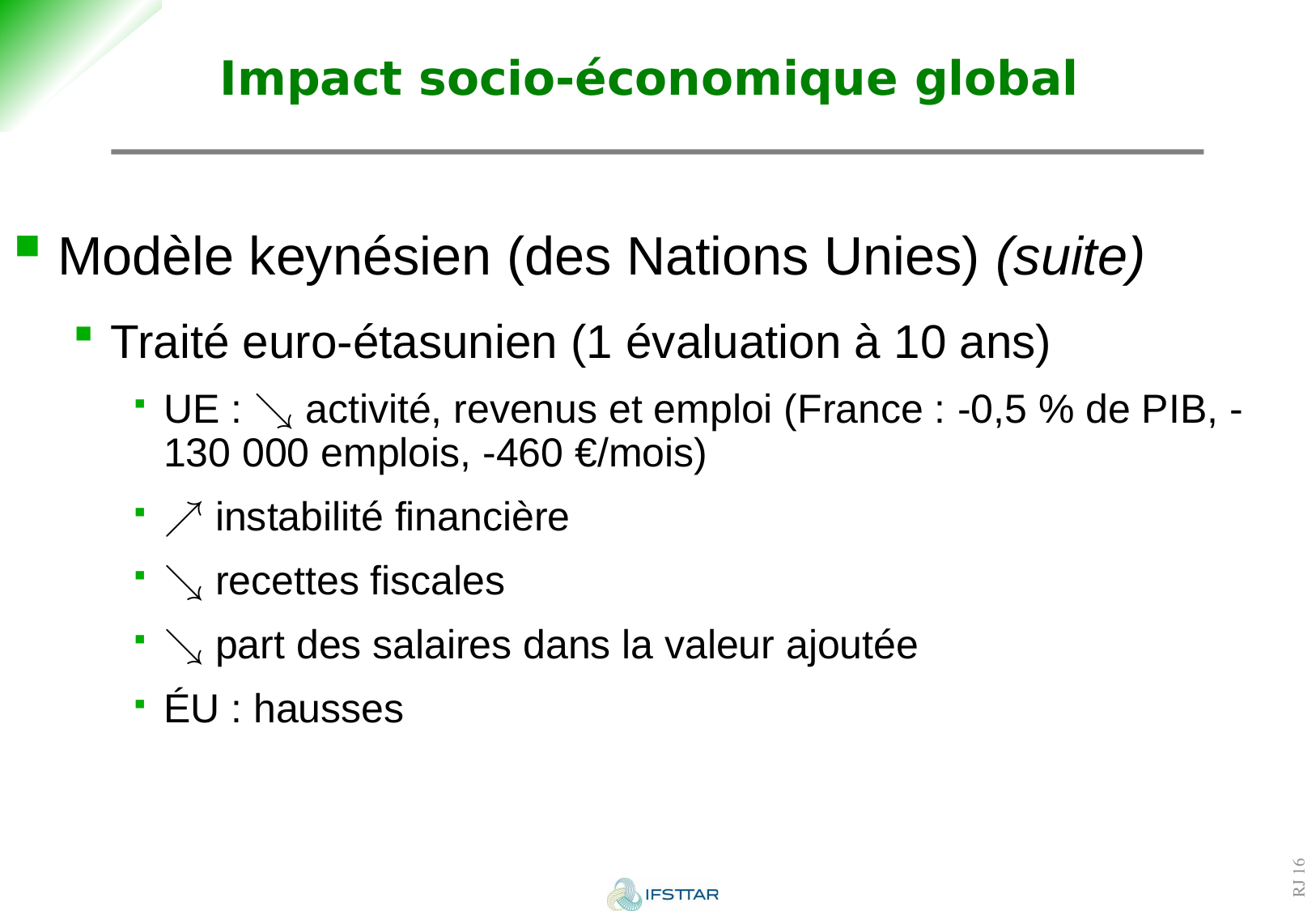

# Impact socio-économique global

Modèle keynésien (des Nations Unies) (suite)
Traité euro-étasunien (1 évaluation à 10 ans)
UE : ↘ activité, revenus et emploi (France : -0,5 % de PIB, -130 000 emplois, -460 €/mois)
↗ instabilité financière
↘ recettes fiscales
↘ part des salaires dans la valeur ajoutée
ÉU : hausses
RJ 16